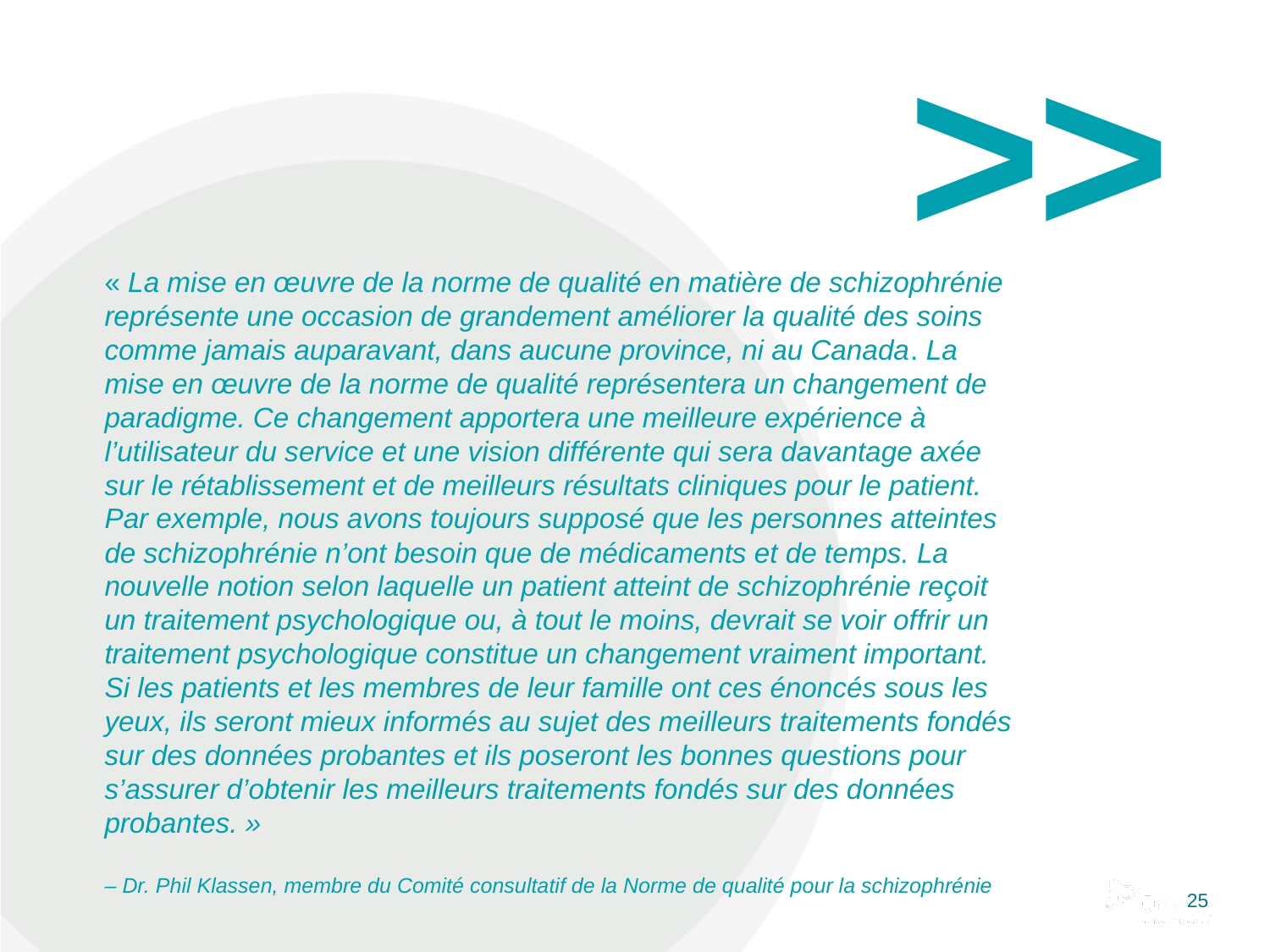

# « La mise en œuvre de la norme de qualité en matière de schizophrénie représente une occasion de grandement améliorer la qualité des soins comme jamais auparavant, dans aucune province, ni au Canada. La mise en œuvre de la norme de qualité représentera un changement de paradigme. Ce changement apportera une meilleure expérience à l’utilisateur du service et une vision différente qui sera davantage axée sur le rétablissement et de meilleurs résultats cliniques pour le patient. Par exemple, nous avons toujours supposé que les personnes atteintes de schizophrénie n’ont besoin que de médicaments et de temps. La nouvelle notion selon laquelle un patient atteint de schizophrénie reçoit un traitement psychologique ou, à tout le moins, devrait se voir offrir un traitement psychologique constitue un changement vraiment important. Si les patients et les membres de leur famille ont ces énoncés sous les yeux, ils seront mieux informés au sujet des meilleurs traitements fondés sur des données probantes et ils poseront les bonnes questions pour s’assurer d’obtenir les meilleurs traitements fondés sur des données probantes. »   – Dr. Phil Klassen, membre du Comité consultatif de la Norme de qualité pour la schizophrénie